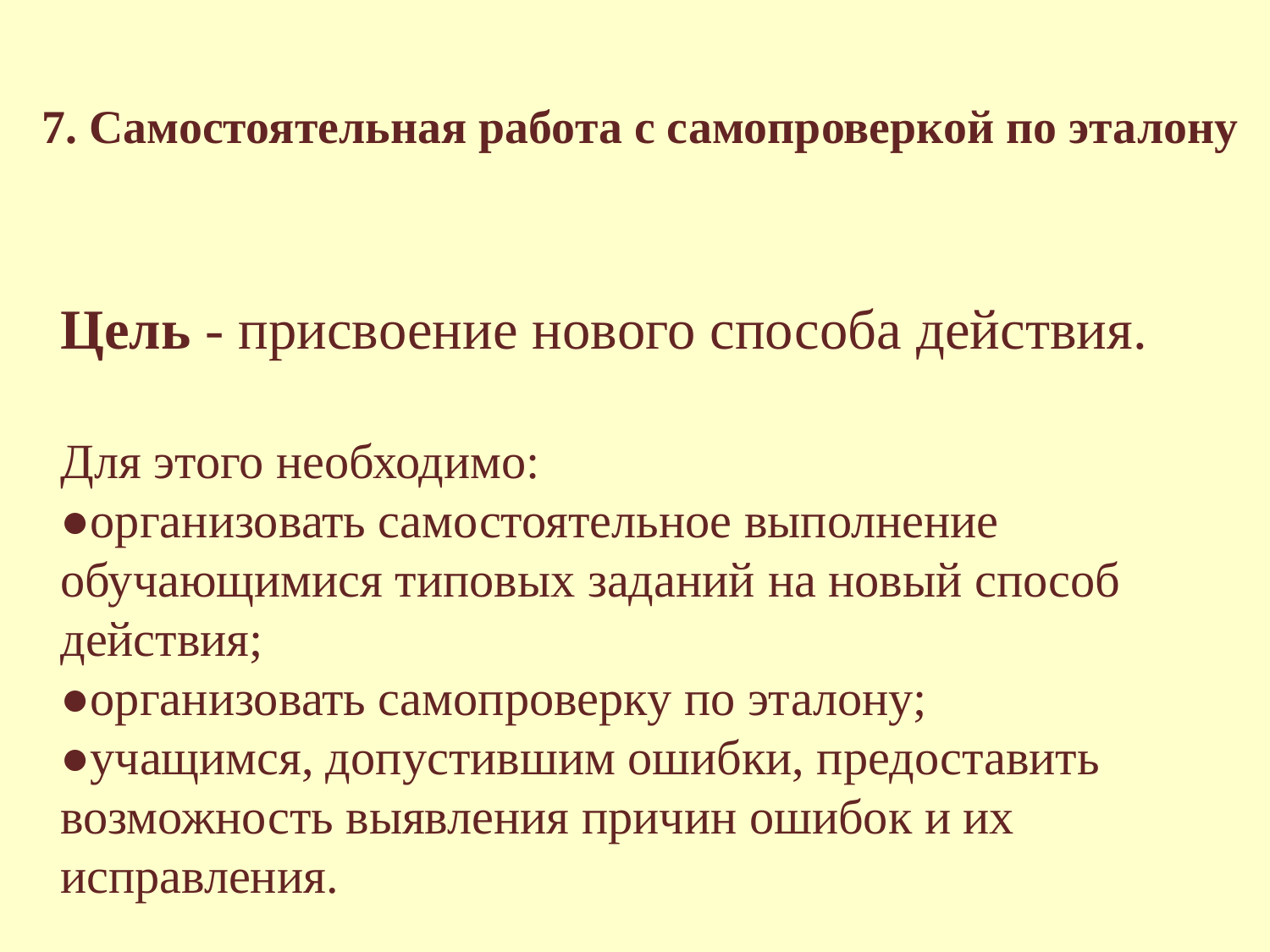

# 7. Самостоятельная работа с самопроверкой по эталону
	Цель - присвоение нового способа действия.
Для этого необходимо:
●организовать самостоятельное выполнение обучающимися типовых заданий на новый способ действия;
●организовать самопроверку по эталону;
●учащимся, допустившим ошибки, предоставить возможность выявления причин ошибок и их исправления.